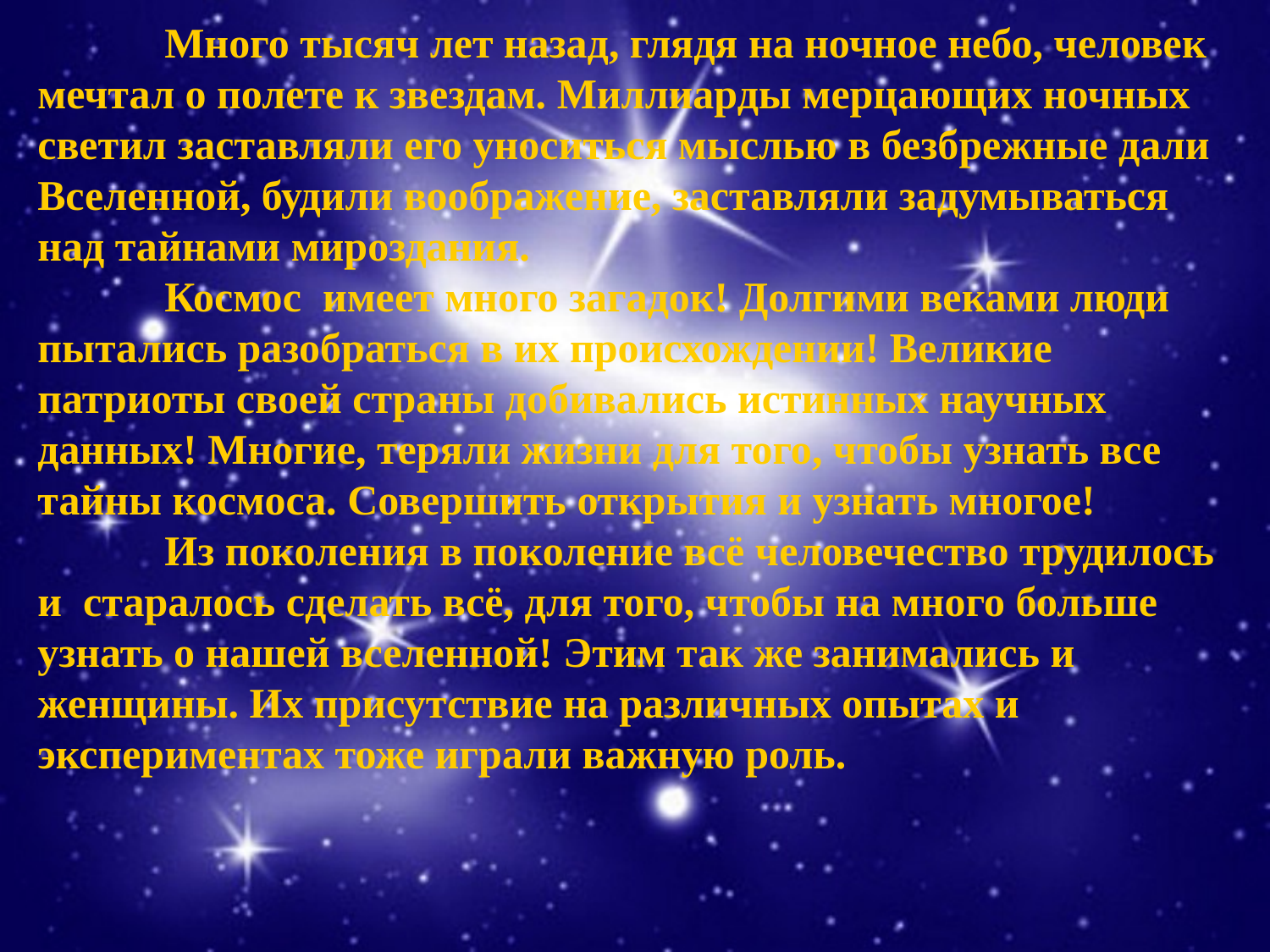

# Много тысяч лет назад, глядя на ночное небо, человек мечтал о полете к звездам. Миллиарды мерцающих ночных светил заставляли его уноситься мыслью в безбрежные дали Вселенной, будили воображение, заставляли задумываться над тайнами мироздания.  Космос  имеет много загадок! Долгими веками люди пытались разобраться в их происхождении! Великие патриоты своей страны добивались истинных научных данных! Многие, теряли жизни для того, чтобы узнать все тайны космоса. Совершить открытия и узнать многое! Из поколения в поколение всё человечество трудилось и  старалось сделать всё, для того, чтобы на много больше узнать о нашей вселенной! Этим так же занимались и женщины. Их присутствие на различных опытах и экспериментах тоже играли важную роль.